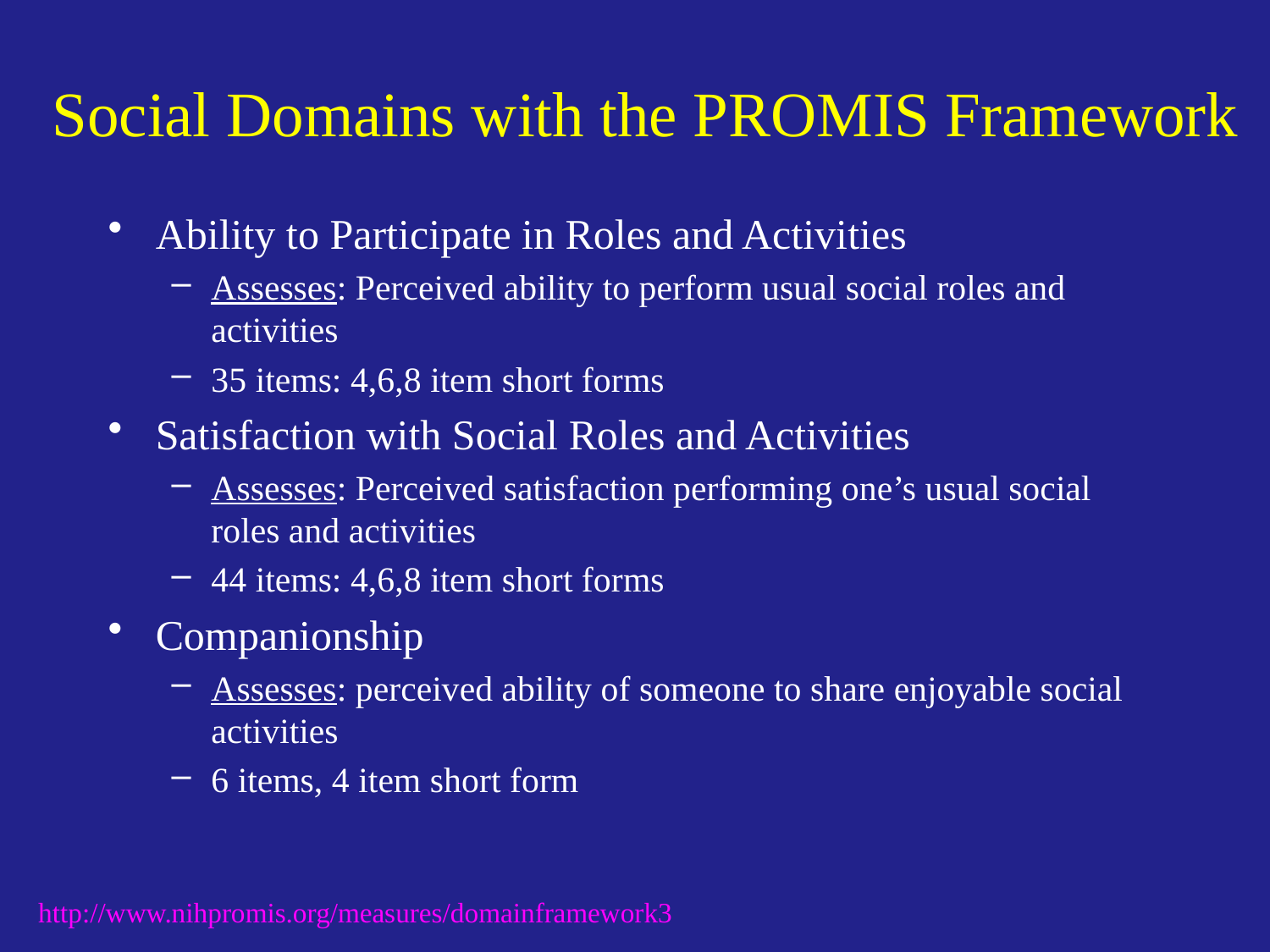

# Social Domains with the PROMIS Framework
Ability to Participate in Roles and Activities
Assesses: Perceived ability to perform usual social roles and activities
35 items: 4,6,8 item short forms
Satisfaction with Social Roles and Activities
Assesses: Perceived satisfaction performing one’s usual social roles and activities
44 items: 4,6,8 item short forms
Companionship
Assesses: perceived ability of someone to share enjoyable social activities
6 items, 4 item short form

http://www.nihpromis.org/measures/domainframework3